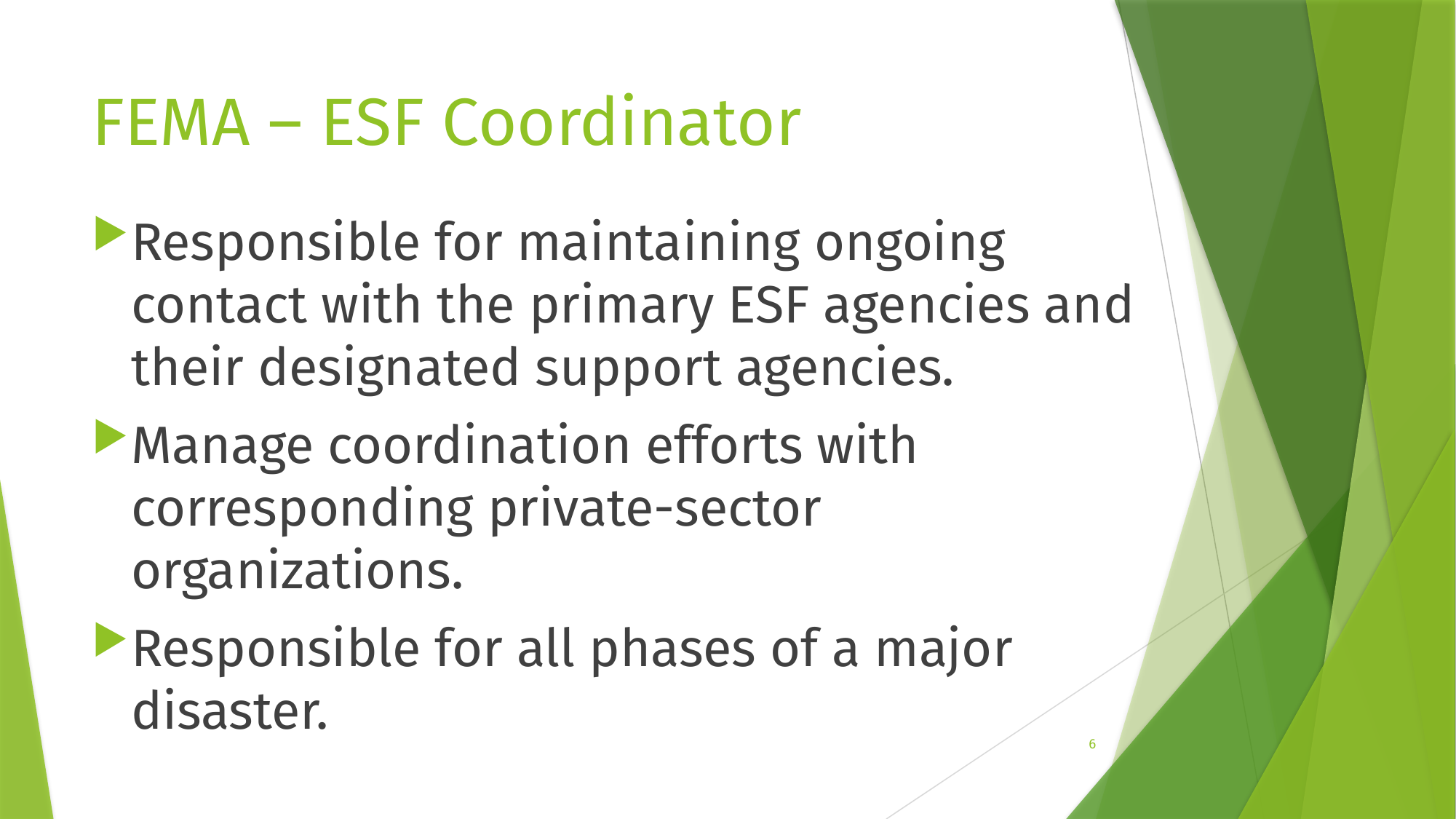

# FEMA – ESF Coordinator
Responsible for maintaining ongoing contact with the primary ESF agencies and their designated support agencies.
Manage coordination efforts with corresponding private-sector organizations.
Responsible for all phases of a major disaster.
6